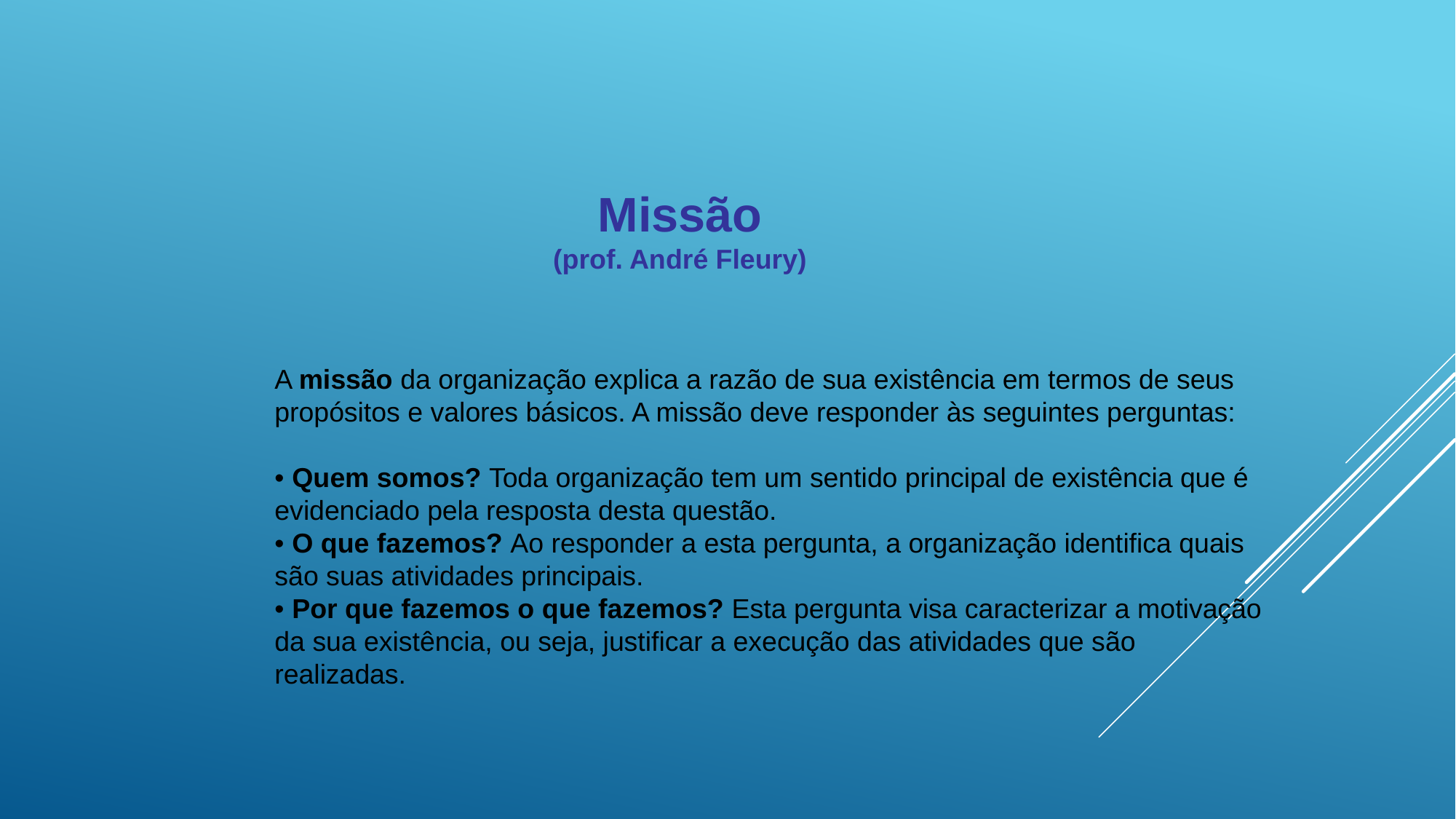

Missão
(prof. André Fleury)

A missão da organização explica a razão de sua existência em termos de seus
propósitos e valores básicos. A missão deve responder às seguintes perguntas:

• Quem somos? Toda organização tem um sentido principal de existência que é
evidenciado pela resposta desta questão.
• O que fazemos? Ao responder a esta pergunta, a organização identifica quais
são suas atividades principais.
• Por que fazemos o que fazemos? Esta pergunta visa caracterizar a motivação
da sua existência, ou seja, justificar a execução das atividades que são
realizadas.